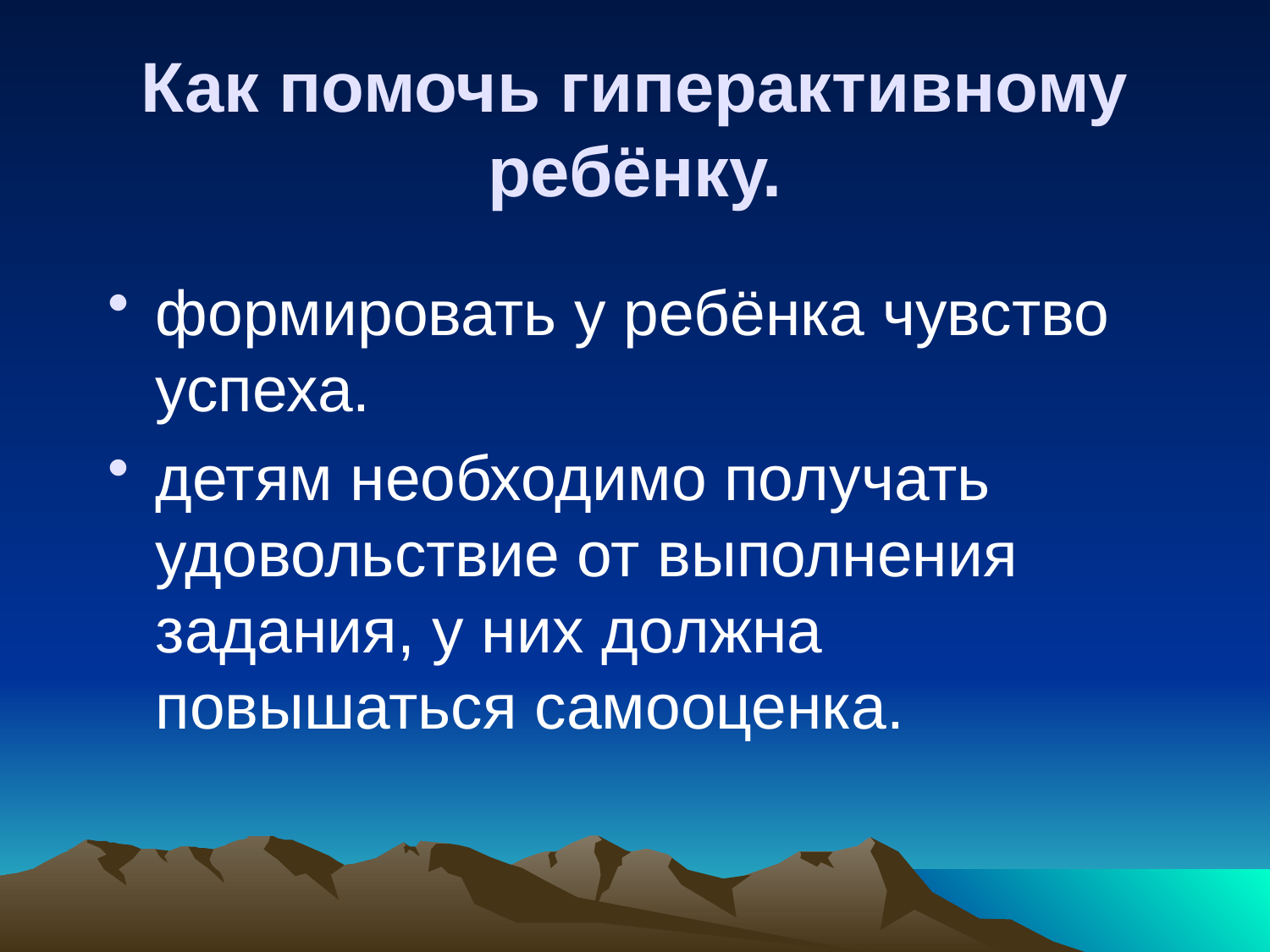

# Как помочь гиперактивному ребёнку.
формировать у ребёнка чувство успеха.
детям необходимо получать удовольствие от выполнения задания, у них должна повышаться самооценка.